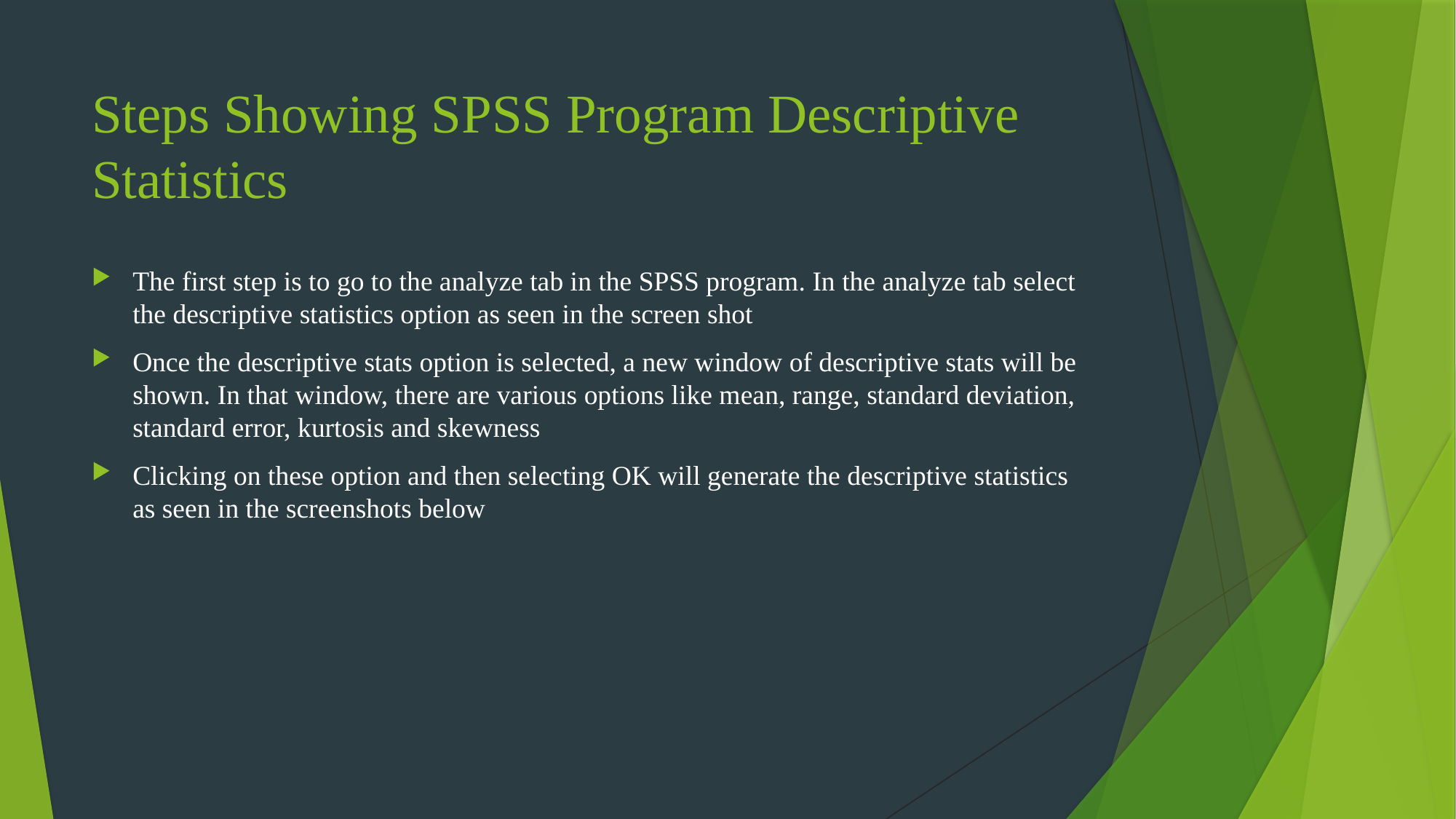

# Steps Showing SPSS Program Descriptive Statistics
The first step is to go to the analyze tab in the SPSS program. In the analyze tab select the descriptive statistics option as seen in the screen shot
Once the descriptive stats option is selected, a new window of descriptive stats will be shown. In that window, there are various options like mean, range, standard deviation, standard error, kurtosis and skewness
Clicking on these option and then selecting OK will generate the descriptive statistics as seen in the screenshots below